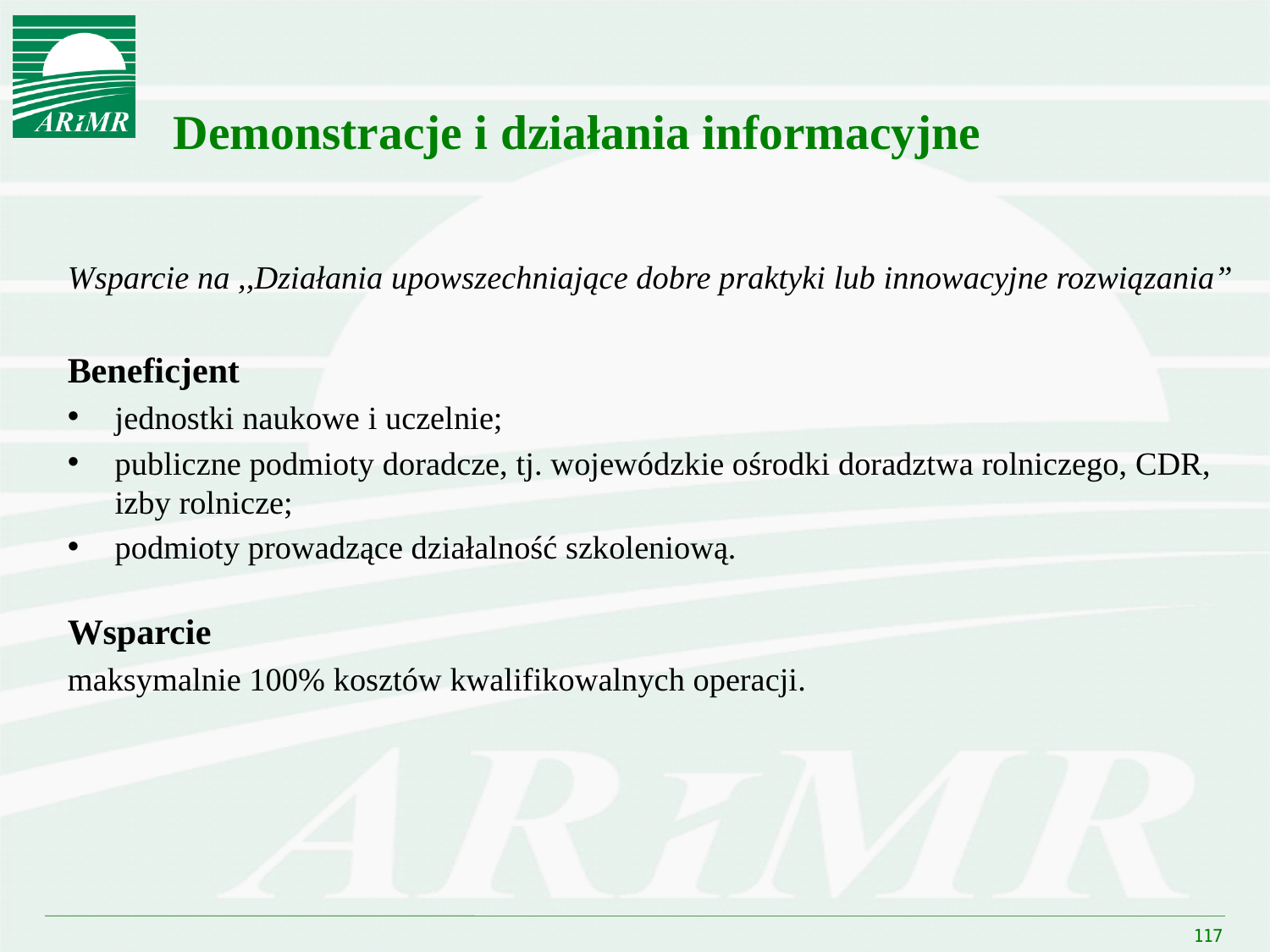

Demonstracje i działania informacyjne

Wsparcie na ,,Działania upowszechniające dobre praktyki lub innowacyjne rozwiązania”

Beneficjent
jednostki naukowe i uczelnie;
publiczne podmioty doradcze, tj. wojewódzkie ośrodki doradztwa rolniczego, CDR, izby rolnicze;
podmioty prowadzące działalność szkoleniową.

Wsparcie
maksymalnie 100% kosztów kwalifikowalnych operacji.

117